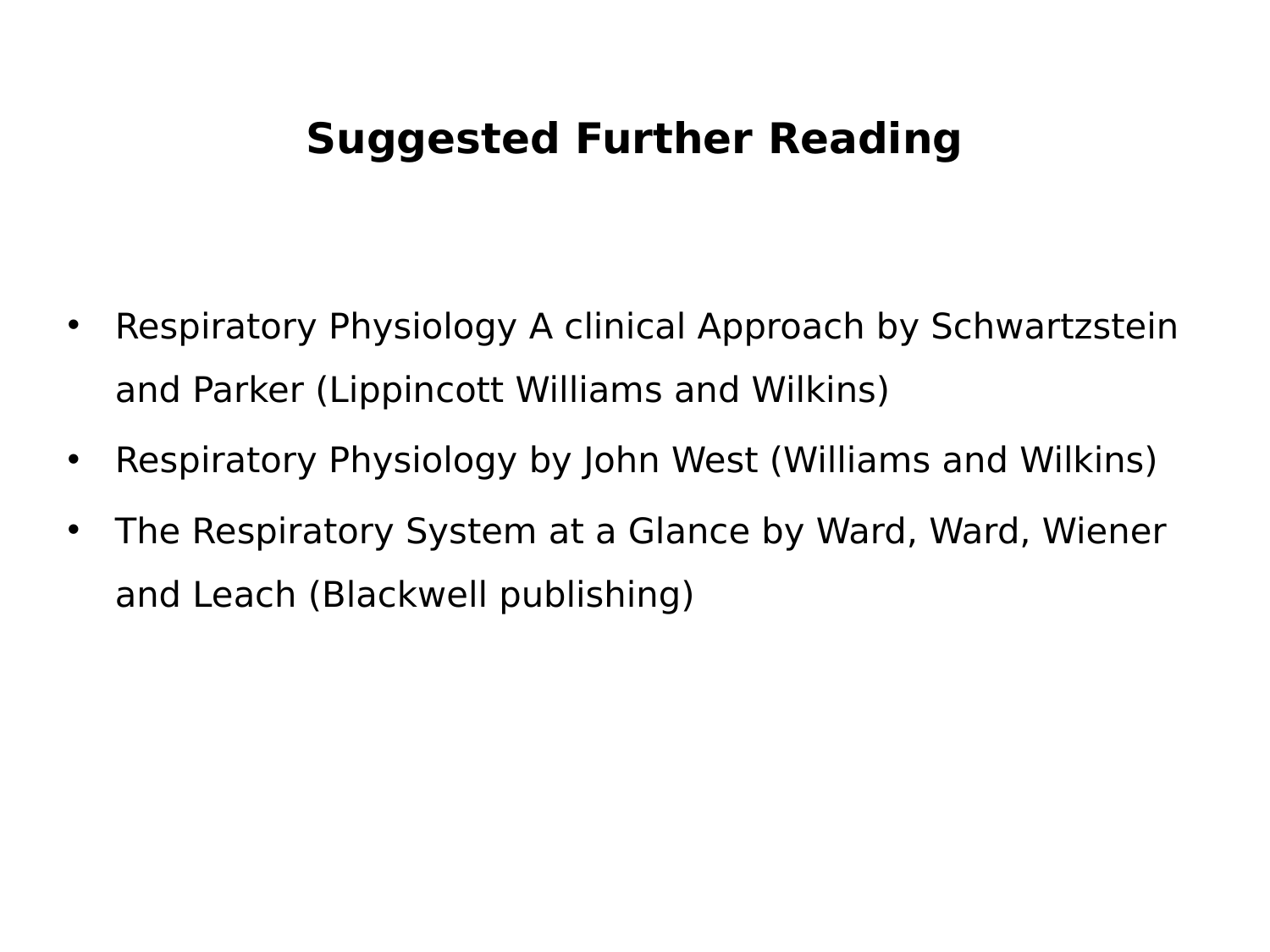

# Suggested Further Reading
Respiratory Physiology A clinical Approach by Schwartzstein and Parker (Lippincott Williams and Wilkins)
Respiratory Physiology by John West (Williams and Wilkins)
The Respiratory System at a Glance by Ward, Ward, Wiener and Leach (Blackwell publishing)